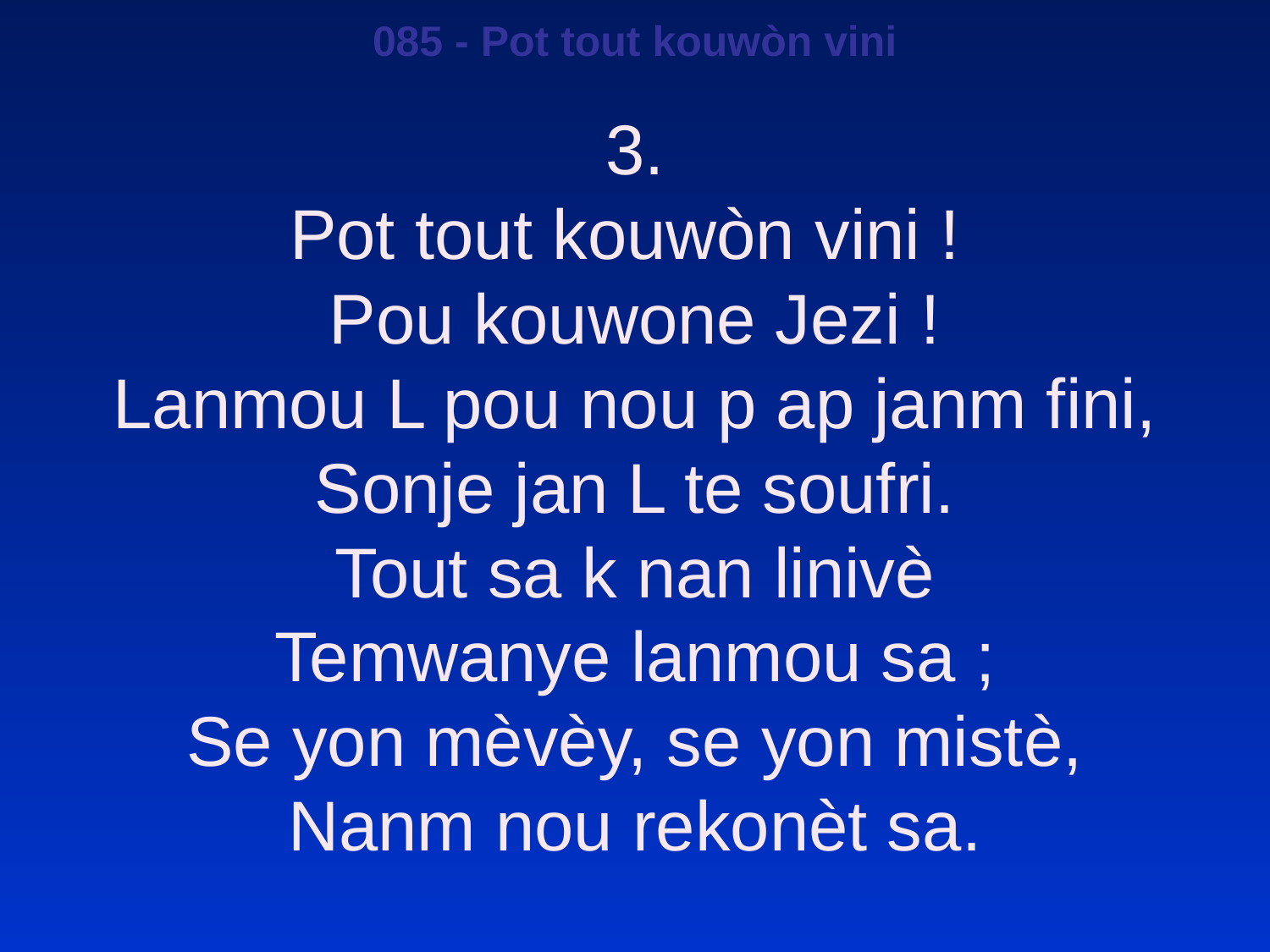

085 - Pot tout kouwòn vini
3.
Pot tout kouwòn vini !
Pou kouwone Jezi !
Lanmou L pou nou p ap janm fini,
Sonje jan L te soufri.
Tout sa k nan linivè
Temwanye lanmou sa ;
Se yon mèvèy, se yon mistè,
Nanm nou rekonèt sa.